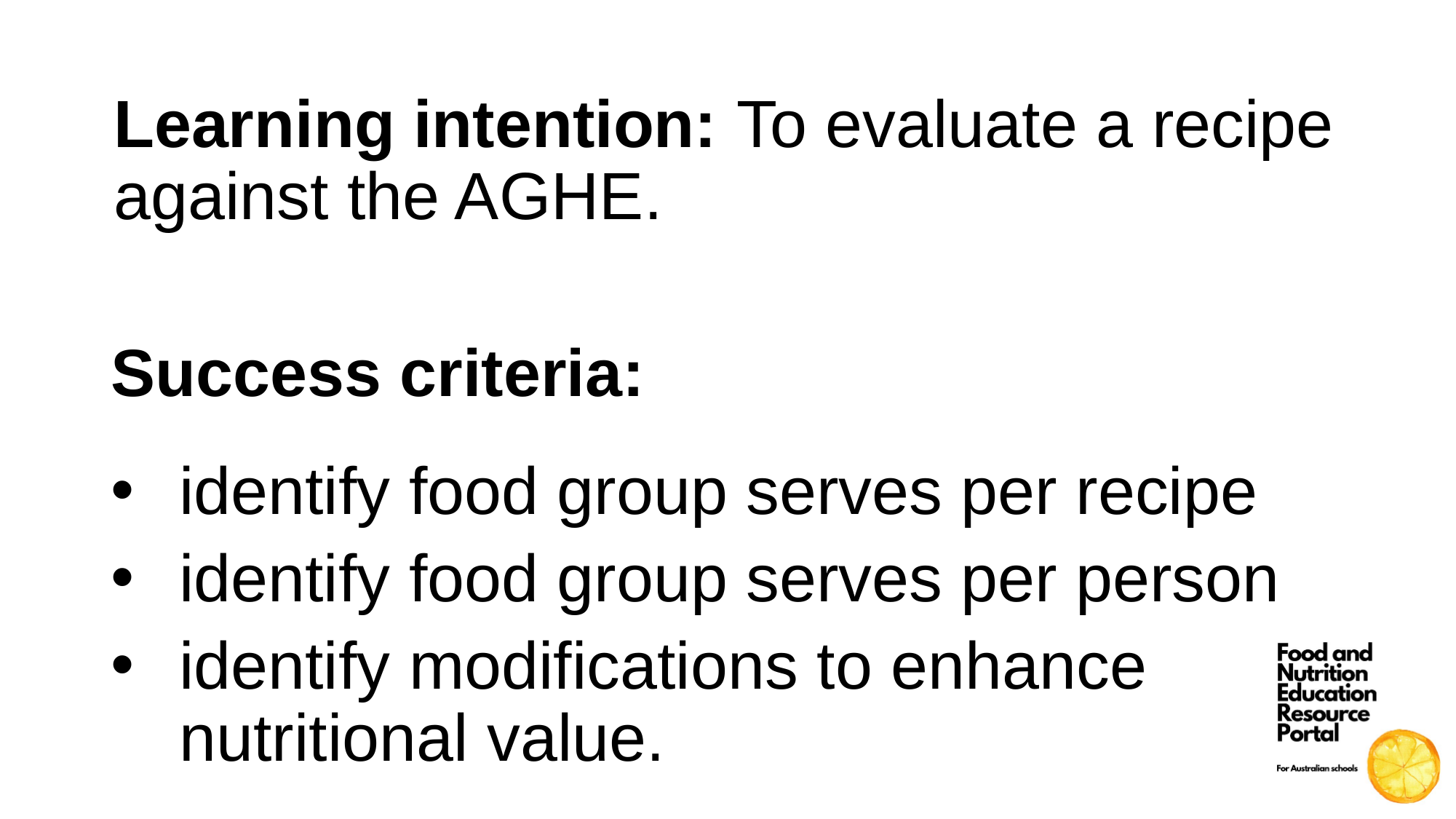

Learning intention: To evaluate a recipe against the AGHE.
Success criteria:
identify food group serves per recipe
identify food group serves per person
identify modifications to enhance nutritional value.